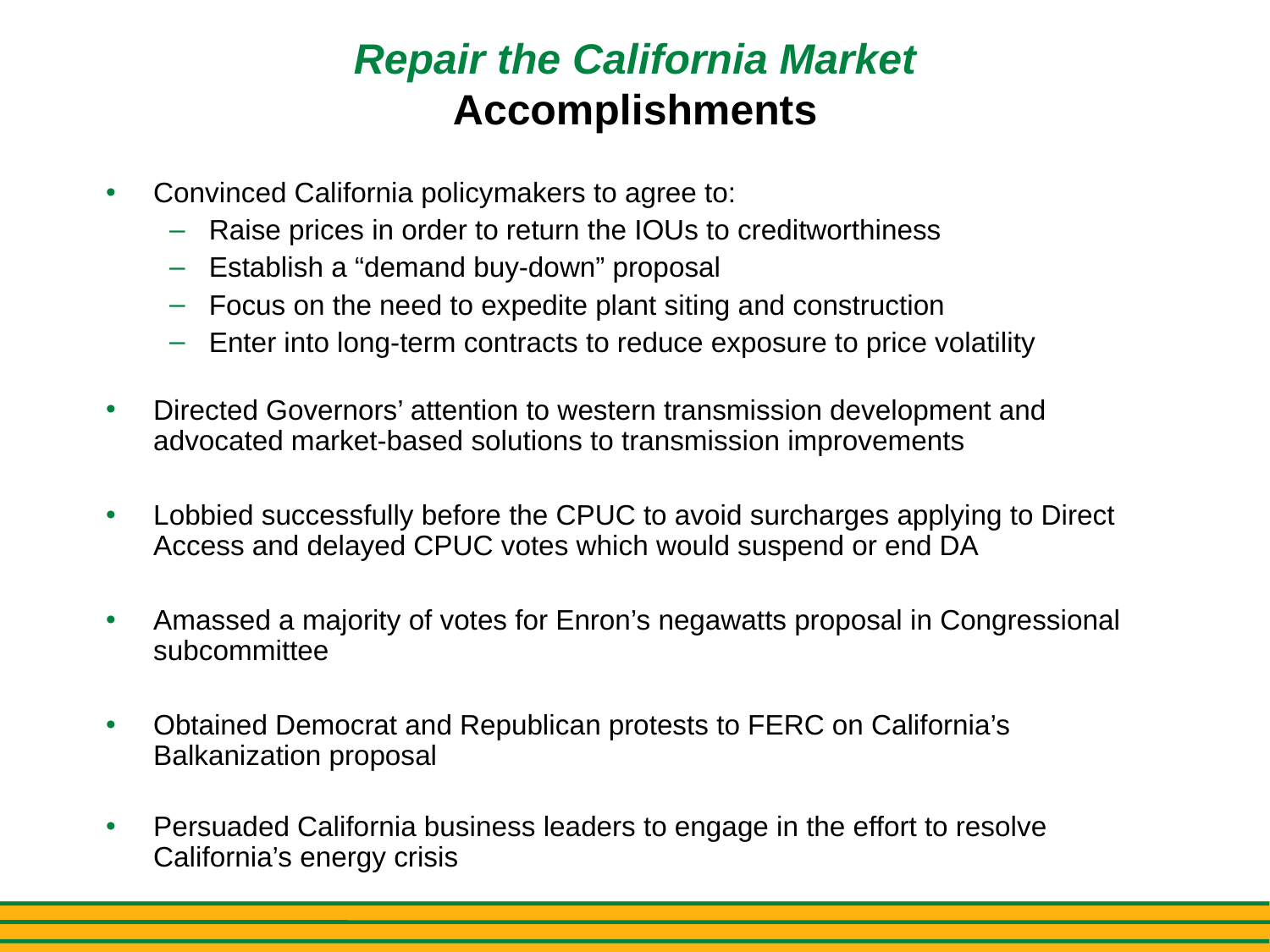

# Repair the California Market Accomplishments
Convinced California policymakers to agree to:
Raise prices in order to return the IOUs to creditworthiness
Establish a “demand buy-down” proposal
Focus on the need to expedite plant siting and construction
Enter into long-term contracts to reduce exposure to price volatility

Directed Governors’ attention to western transmission development and advocated market-based solutions to transmission improvements

Lobbied successfully before the CPUC to avoid surcharges applying to Direct Access and delayed CPUC votes which would suspend or end DA

Amassed a majority of votes for Enron’s negawatts proposal in Congressional subcommittee

Obtained Democrat and Republican protests to FERC on California’s Balkanization proposal

Persuaded California business leaders to engage in the effort to resolve California’s energy crisis